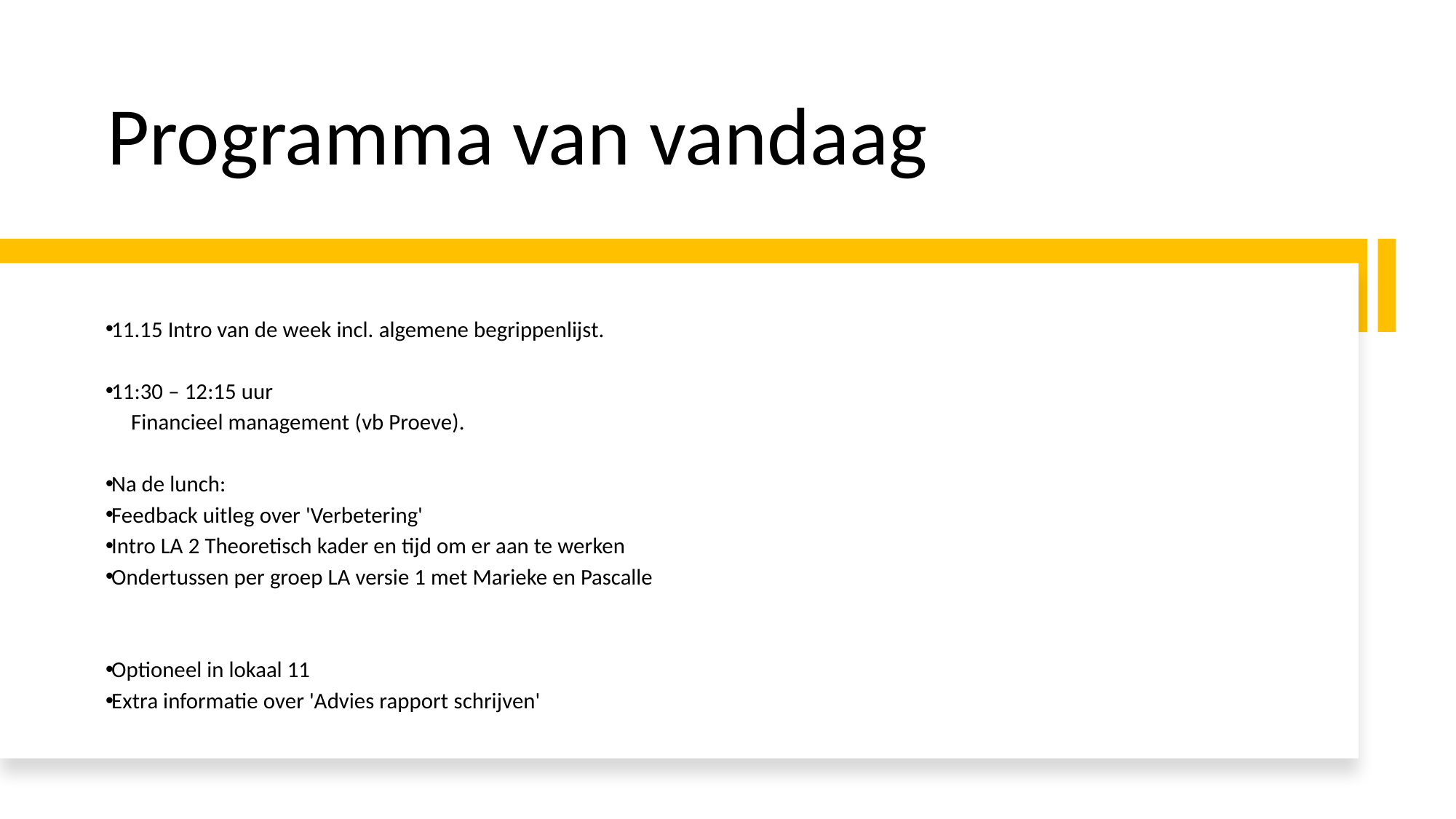

Programma van vandaag

11.15 Intro van de week incl. algemene begrippenlijst.

11:30 – 12:15 uur
     Financieel management (vb Proeve).

Na de lunch:
Feedback uitleg over 'Verbetering'
Intro LA 2 Theoretisch kader en tijd om er aan te werken
Ondertussen per groep LA versie 1 met Marieke en Pascalle

Optioneel in lokaal 11
Extra informatie over 'Advies rapport schrijven'